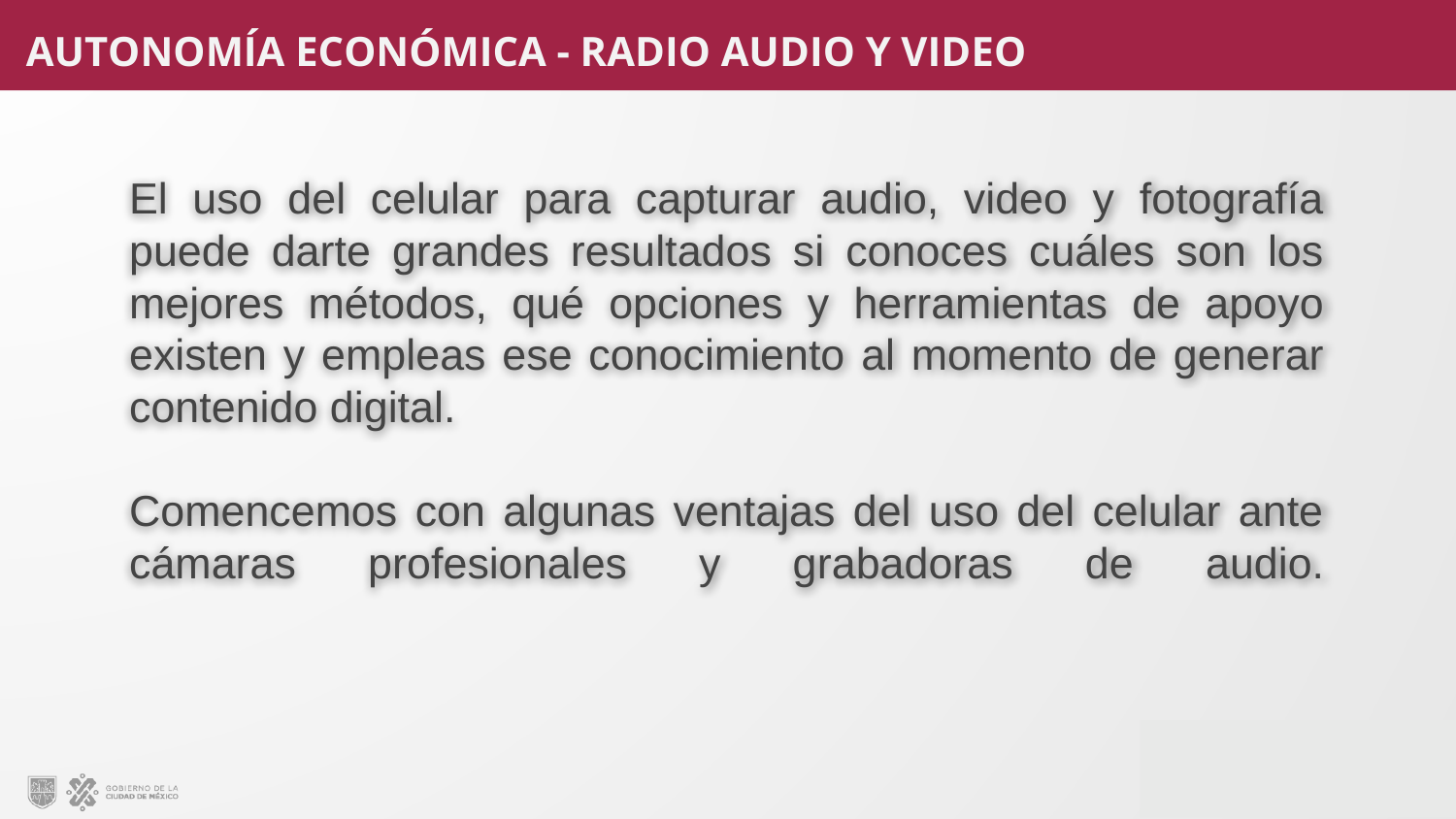

El uso del celular para capturar audio, video y fotografía puede darte grandes resultados si conoces cuáles son los mejores métodos, qué opciones y herramientas de apoyo existen y empleas ese conocimiento al momento de generar contenido digital.
Comencemos con algunas ventajas del uso del celular ante cámaras profesionales y grabadoras de audio.